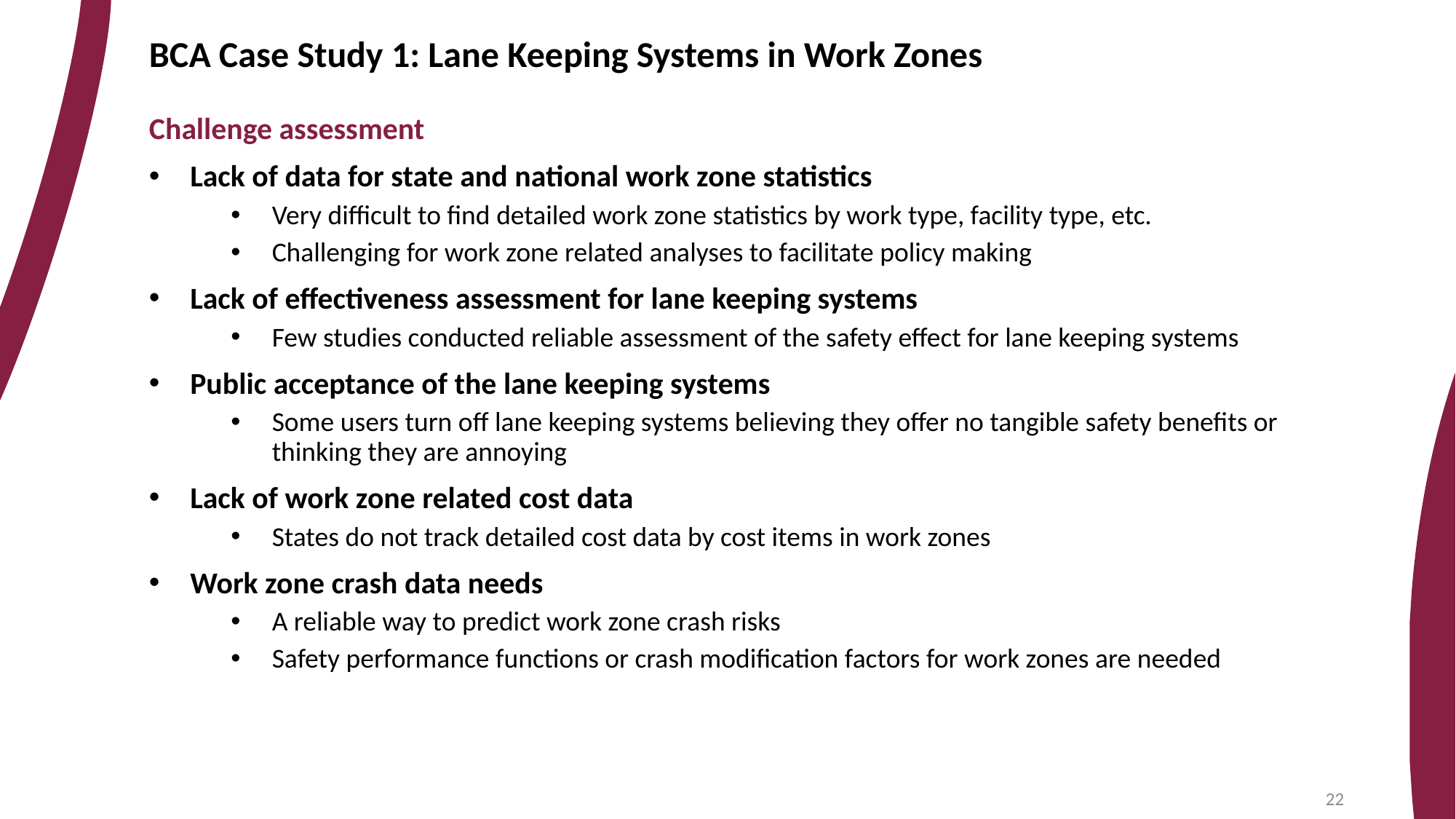

BCA Case Study 1: Lane Keeping Systems in Work Zones
Challenge assessment
Lack of data for state and national work zone statistics
Very difficult to find detailed work zone statistics by work type, facility type, etc.
Challenging for work zone related analyses to facilitate policy making
Lack of effectiveness assessment for lane keeping systems
Few studies conducted reliable assessment of the safety effect for lane keeping systems
Public acceptance of the lane keeping systems
Some users turn off lane keeping systems believing they offer no tangible safety benefits or thinking they are annoying
Lack of work zone related cost data
States do not track detailed cost data by cost items in work zones
Work zone crash data needs
A reliable way to predict work zone crash risks
Safety performance functions or crash modification factors for work zones are needed
22